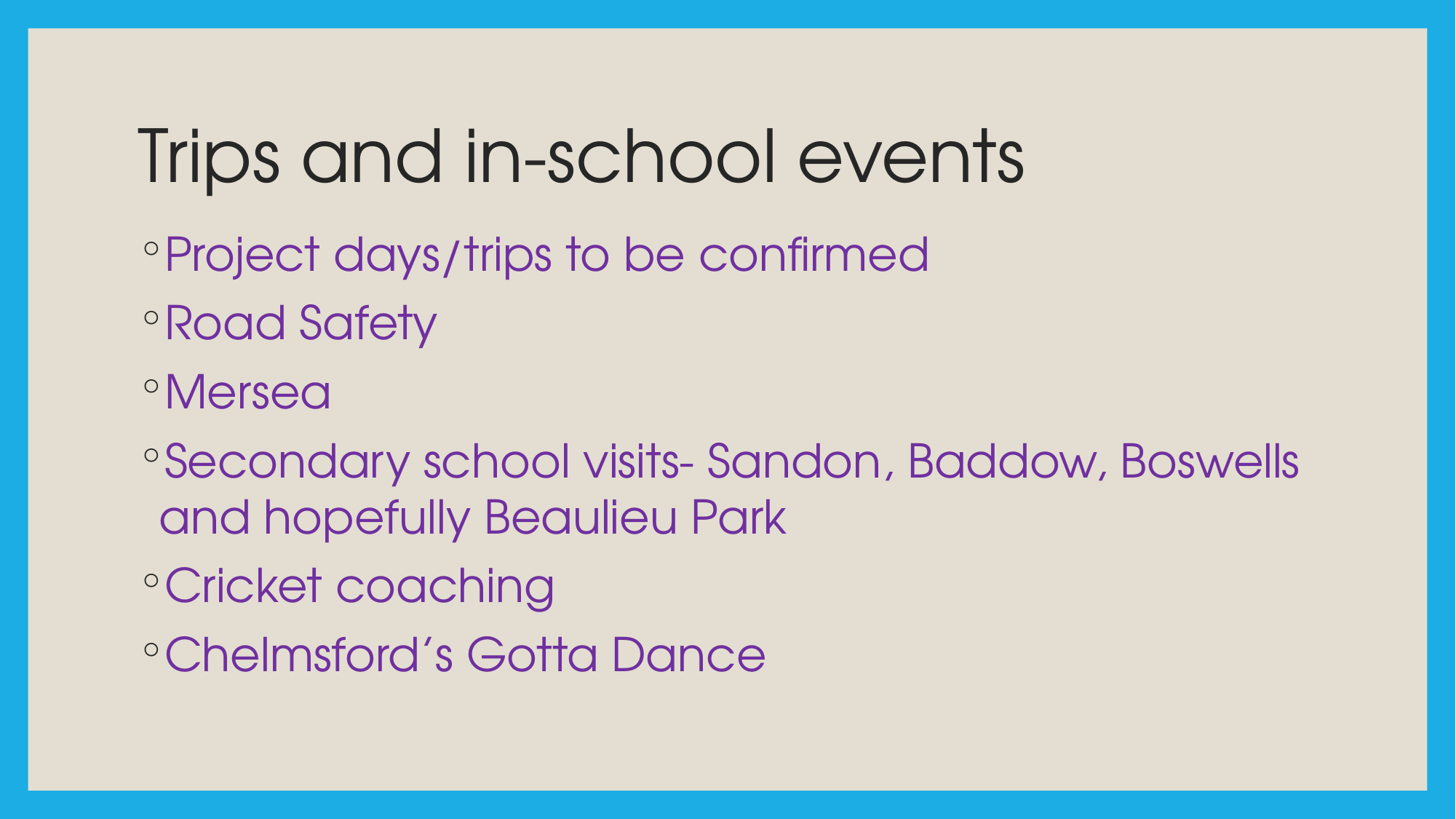

# Trips and in-school events
Project days/trips to be confirmed
Road Safety
Mersea
Secondary school visits- Sandon, Baddow, Boswells and hopefully Beaulieu Park
Cricket coaching
Chelmsford’s Gotta Dance